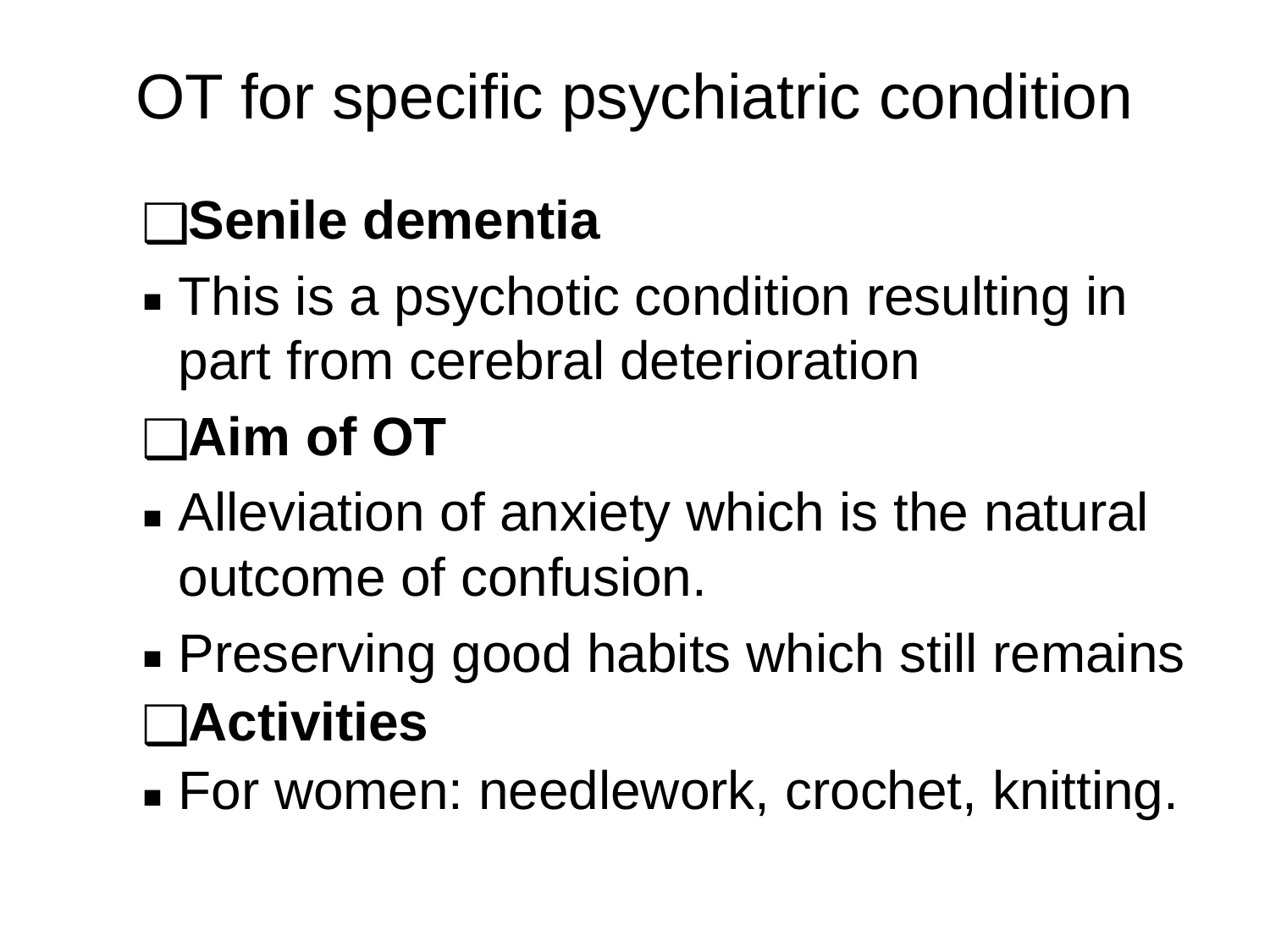

# OT for specific psychiatric condition
Senile dementia
This is a psychotic condition resulting in part from cerebral deterioration
Aim of OT
Alleviation of anxiety which is the natural outcome of confusion.
Preserving good habits which still remains
Activities
For women: needlework, crochet, knitting.